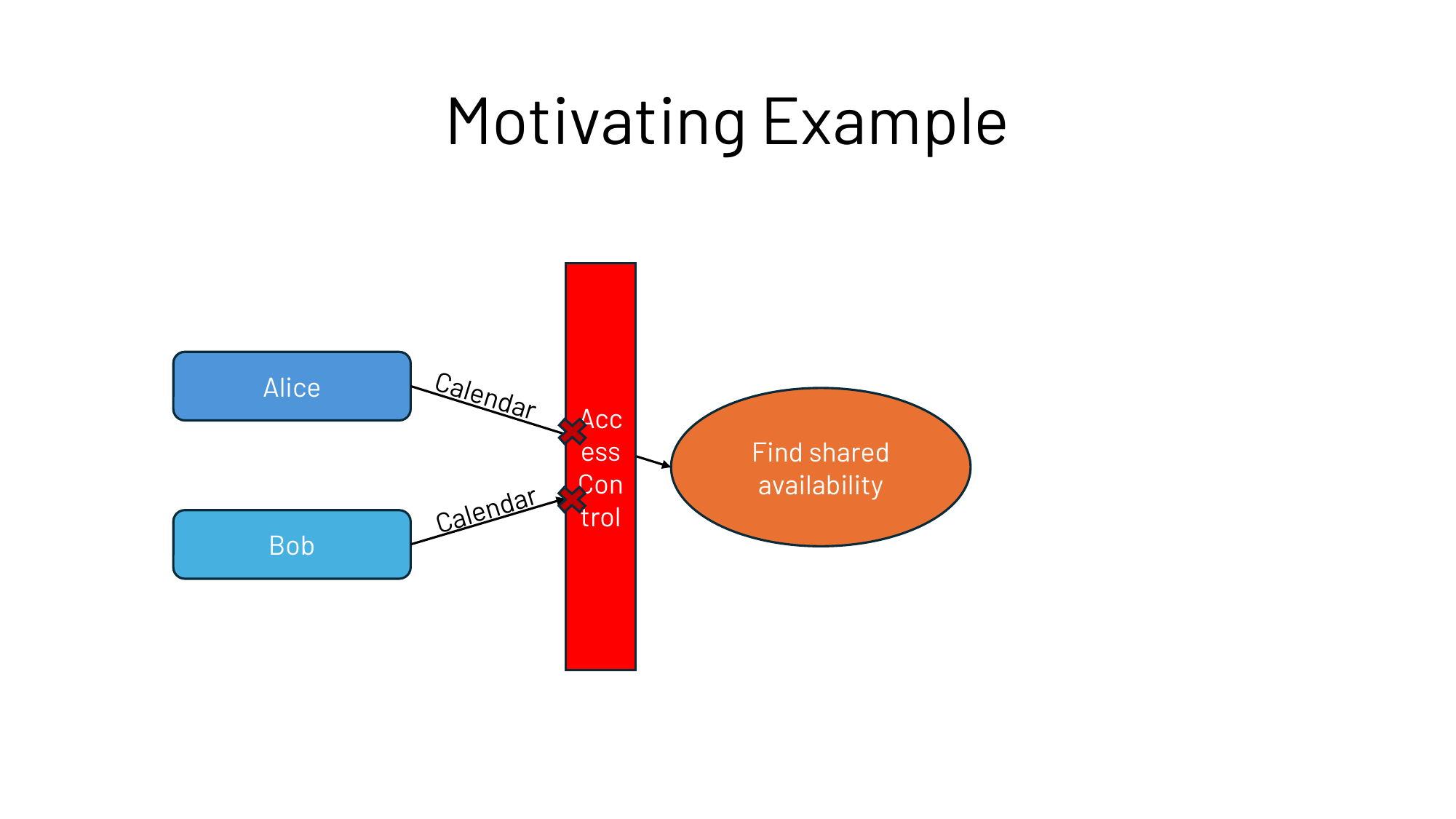

# Motivating Example
Access Control
Alice
Calendar
Find shared availability

Calendar
Bob